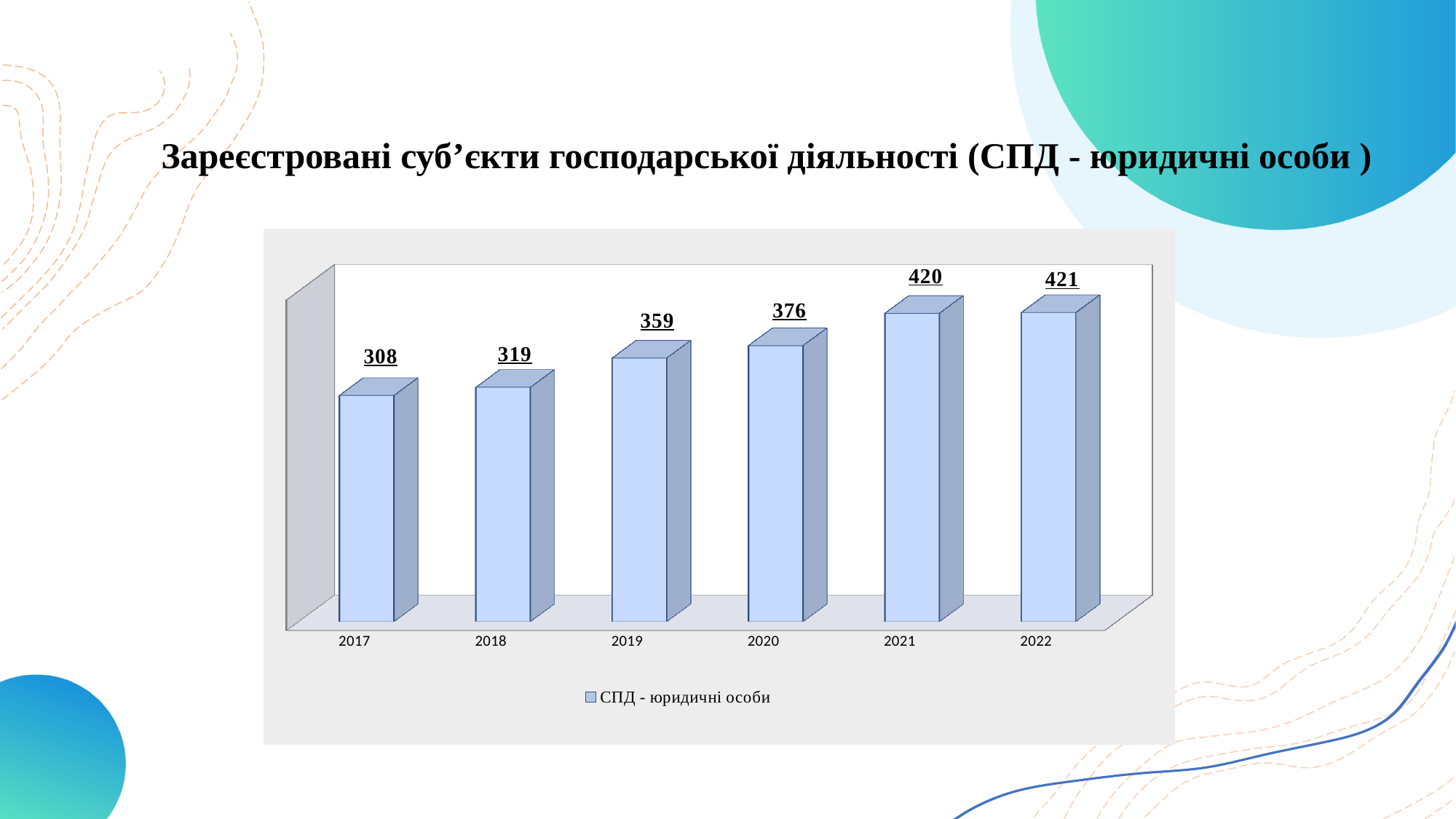

# Зареєстровані суб’єкти господарської діяльності (СПД - юридичні особи )

[unsupported chart]